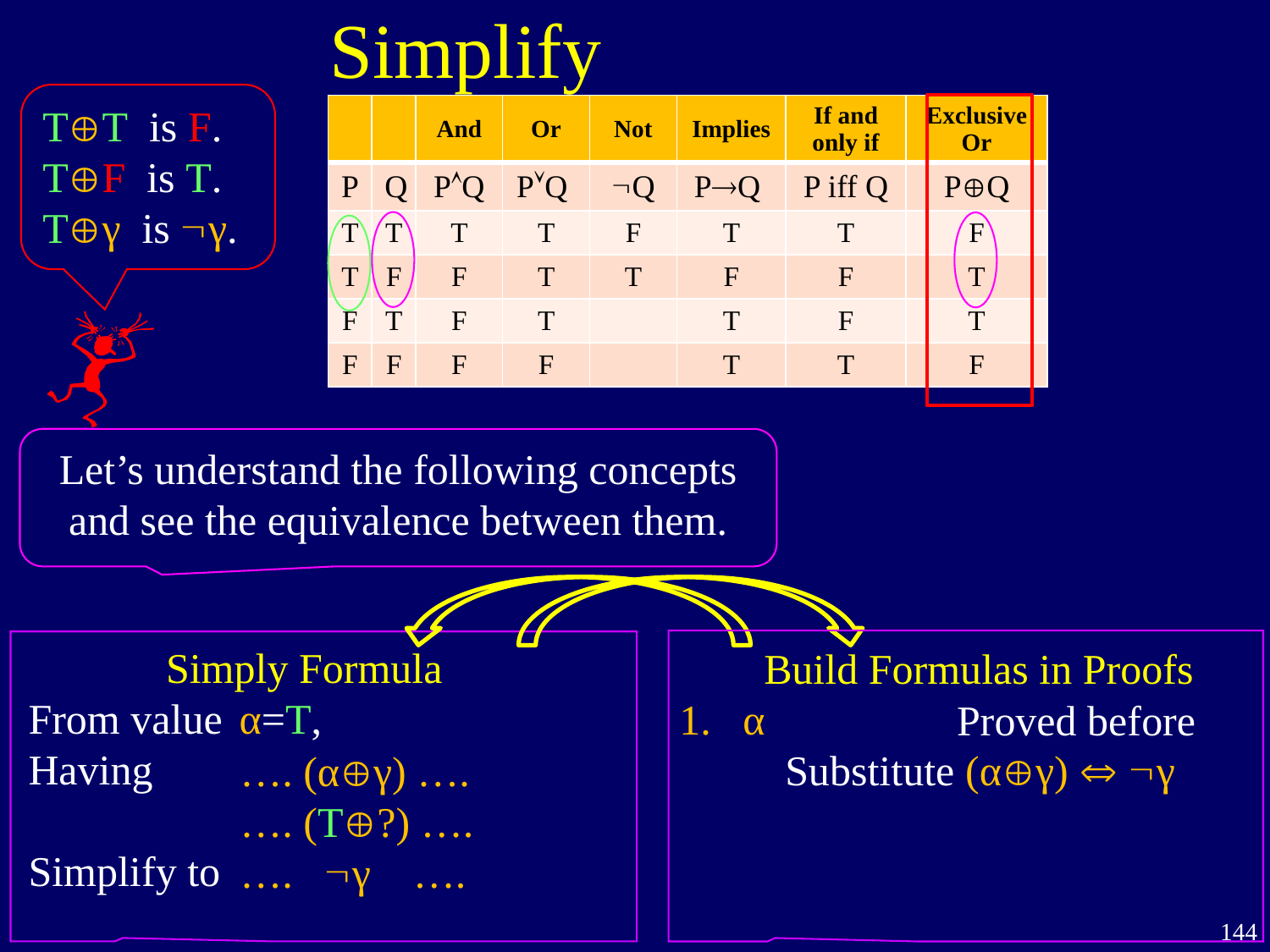

Simplify
T⊕T  is F.
T⊕F  is T. T⊕γ  is ¬γ.

|  |  | And | Or | Not | Implies | If and only if | Exclusive Or |
| --- | --- | --- | --- | --- | --- | --- | --- |
| P | Q | P∧Q | P∨Q | ¬Q | P→Q | P iff Q | P⊕Q |
| T | T | T | T | F | T | T | F |
| T | F | F | T | T | F | F | T |
| F | T | F | T |  | T | F | T |
| F | F | F | F |  | T | T | F |

Let’s understand the following concepts
and see the equivalence between them.

             Simply Formula
From value
Having

Simplify to
        Build Formulas in Proofs
α
          Substitute (α⊕γ) ⇔ ¬γ
α=T,
Proved before
…. (α⊕γ) ….
…. (T⊕?) ….
….   ¬γ     ….